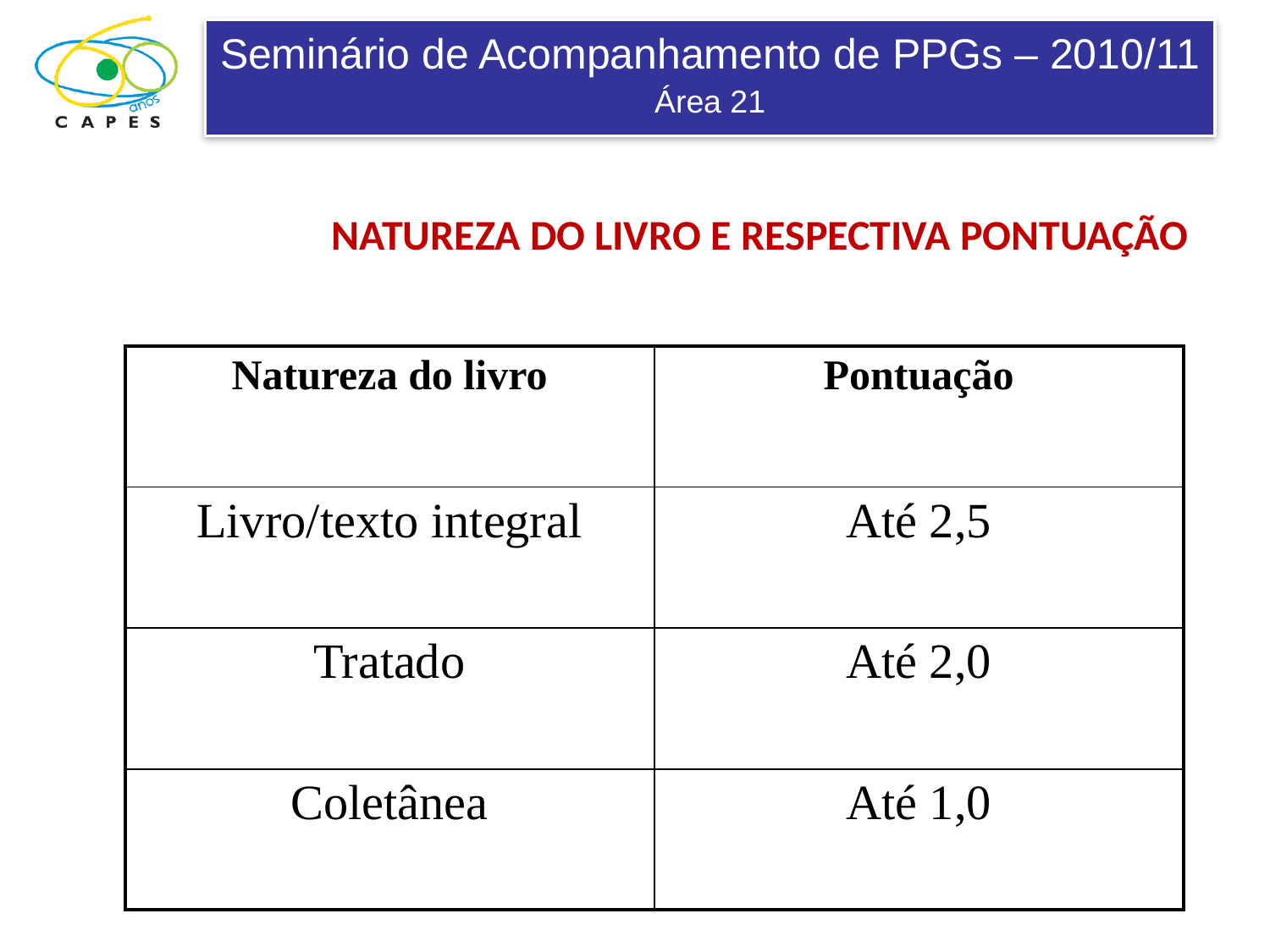

NATUREZA DO LIVRO E RESPECTIVA PONTUAÇÃO
| Natureza do livro | Pontuação |
| --- | --- |
| Livro/texto integral | Até 2,5 |
| Tratado | Até 2,0 |
| Coletânea | Até 1,0 |